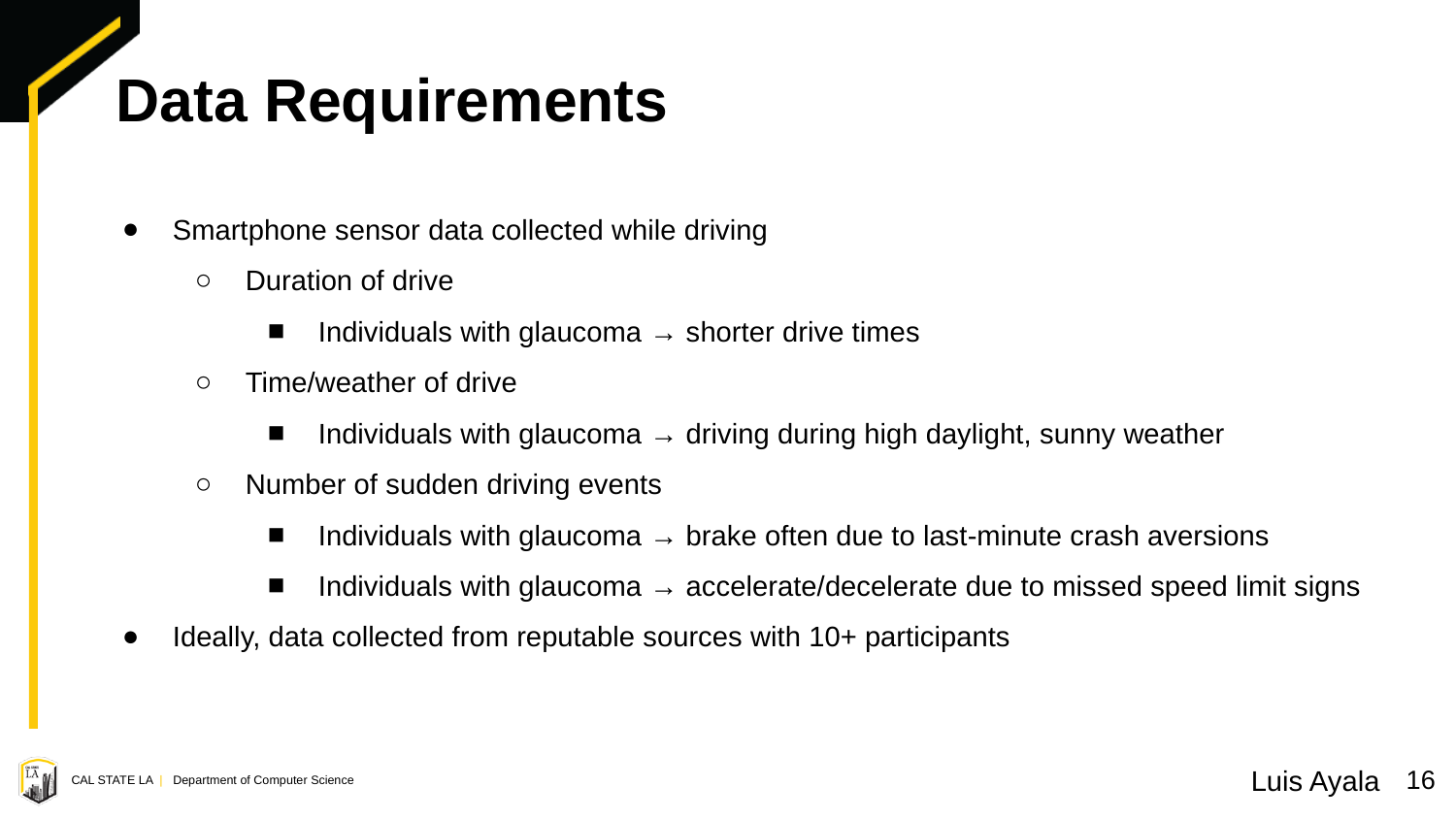

# Data Requirements
Smartphone sensor data collected while driving
Duration of drive
Individuals with glaucoma → shorter drive times
Time/weather of drive
Individuals with glaucoma → driving during high daylight, sunny weather
Number of sudden driving events
Individuals with glaucoma → brake often due to last-minute crash aversions
Individuals with glaucoma → accelerate/decelerate due to missed speed limit signs
Ideally, data collected from reputable sources with 10+ participants

Luis Ayala
16